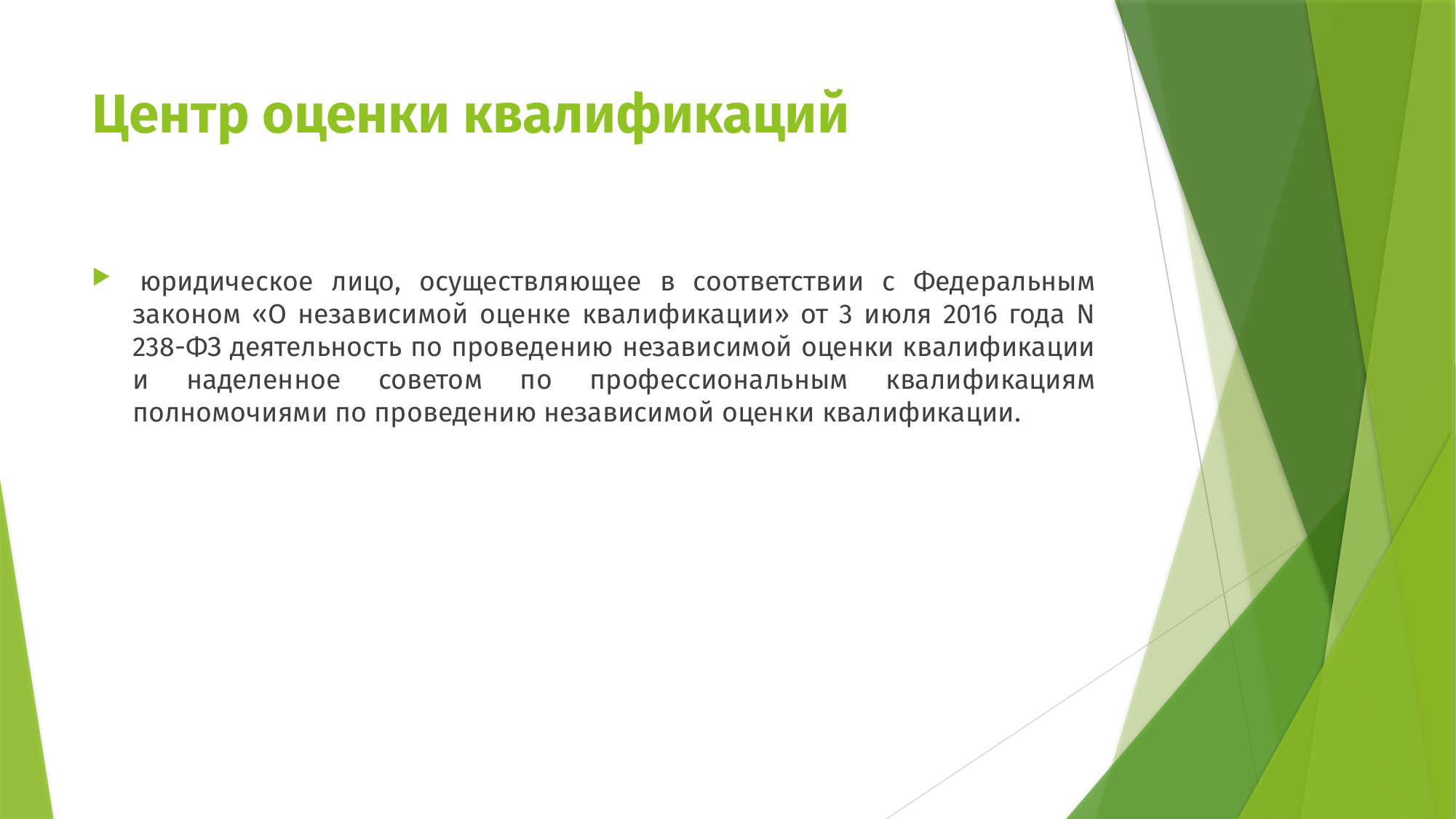

# Центр оценки квалификаций
 юридическое лицо, осуществляющее в соответствии с Федеральным законом «О независимой оценке квалификации» от 3 июля 2016 года N 238-ФЗ деятельность по проведению независимой оценки квалификации и наделенное советом по профессиональным квалификациям полномочиями по проведению независимой оценки квалификации.